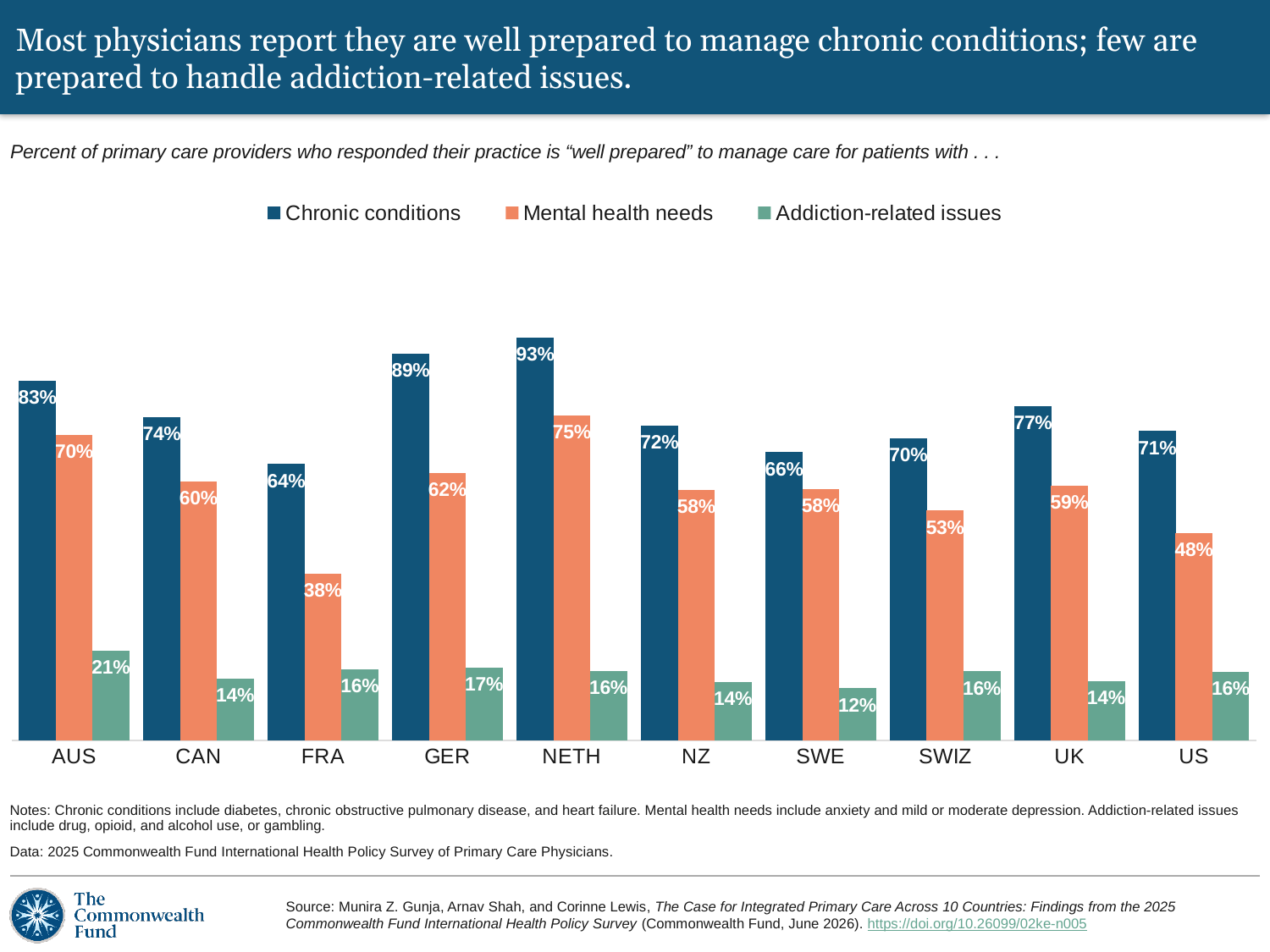

# Most physicians report they are well prepared to manage chronic conditions; few are prepared to handle addiction-related issues.
Percent of primary care providers who responded their practice is “well prepared” to manage care for patients with . . .

### Chart

| Category | Chronic conditions  | Mental health needs  | Addiction-related issues |
|---|---|---|---|
| AUS | 0.8291 | 0.7039 | 0.2063 |
| CAN | 0.7441 | 0.5961 | 0.1421 |
| FRA | 0.6365 | 0.3844 | 0.1628 |
| GER | 0.8906 | 0.6158 | 0.1676 |
| NETH | 0.928 | 0.7486 | 0.1597 |
| NZ | 0.7248 | 0.5775 | 0.135 |
| SWE | 0.6638 | 0.5784 | 0.1197 |
| SWIZ | 0.6961 | 0.5291 | 0.1589 |
| UK | 0.77 | 0.5873 | 0.1356 |
| US | 0.7125 | 0.4779 | 0.1571 |
Notes: Chronic conditions include diabetes, chronic obstructive pulmonary disease, and heart failure. Mental health needs include anxiety and mild or moderate depression. Addiction-related issues include drug, opioid, and alcohol use, or gambling.
Data: 2025 Commonwealth Fund International Health Policy Survey of Primary Care Physicians.